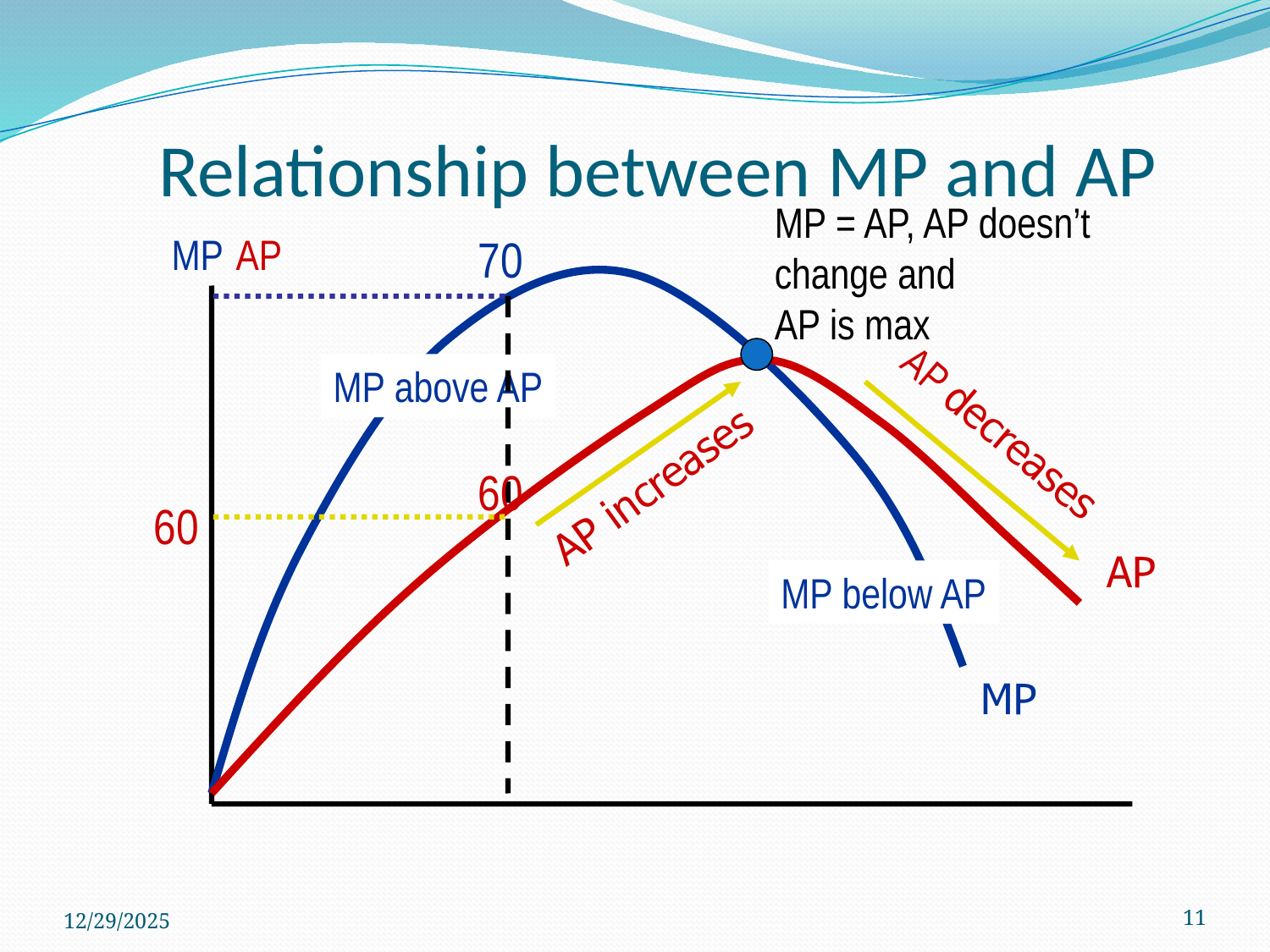

# Relationship between MP and AP
MP = AP, AP doesn’t change and
AP is max
MP
AP
70

MP above AP

AP decreases
AP increases
60
60

AP
MP below AP
MP

12/29/2025
11